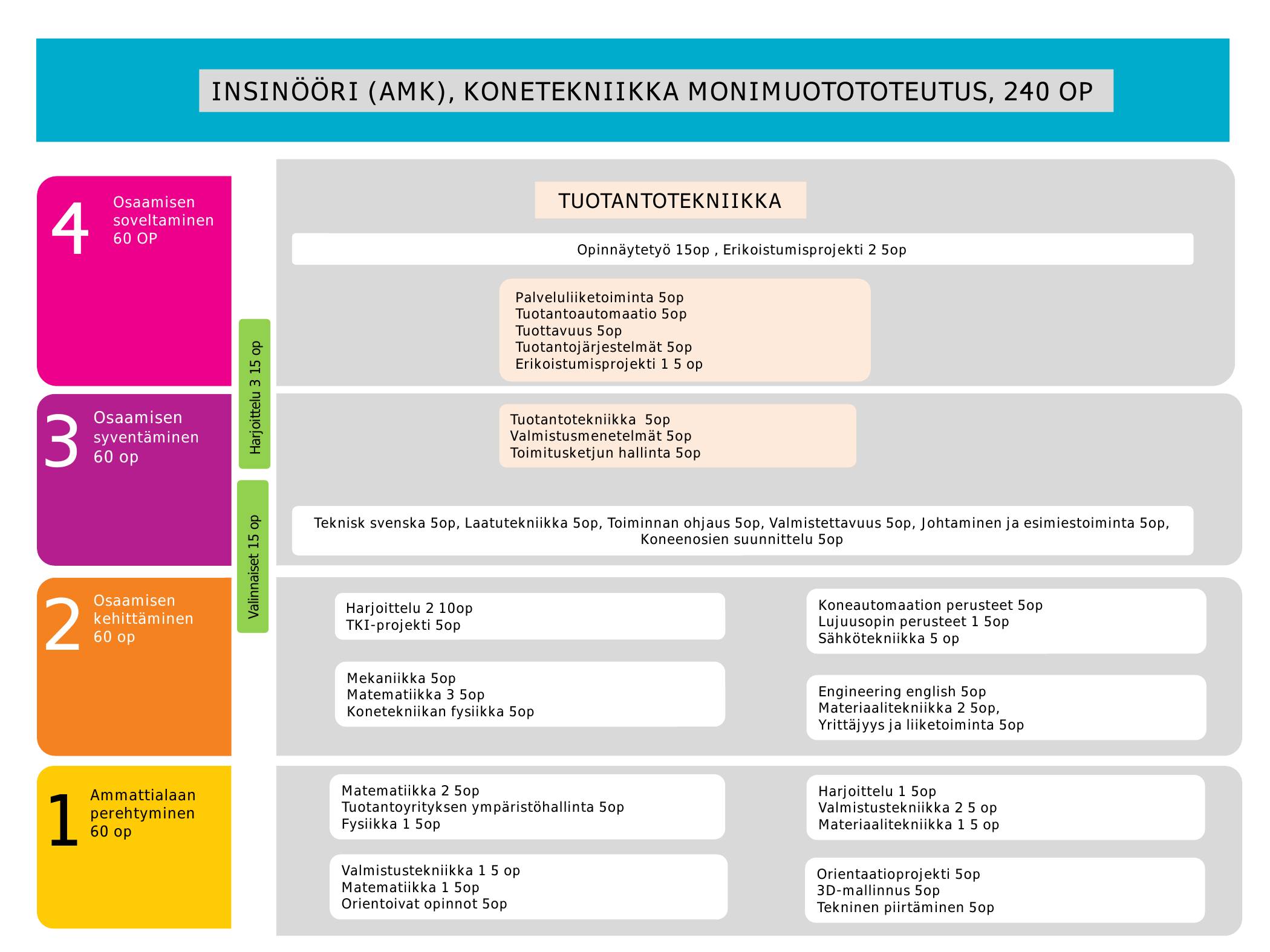

INSINÖÖRI (AMK), KONETEKNIIKKA MONIMUOTOTOTEUTUS, 240 OP

4
Osaamisen
soveltaminen
60 OP

TUOTANTOTEKNIIKKA
Opinnäytetyö 15op , Erikoistumisprojekti 2 5op
Palveluliiketoiminta 5op
Tuotantoautomaatio 5op
Tuottavuus 5op
Tuotantojärjestelmät 5op
Erikoistumisprojekti 1 5 op
Harjoittelu 3 15 op
3
Osaamisen
syventäminen
60 op

Tuotantotekniikka  5op
Valmistusmenetelmät 5op
Toimitusketjun hallinta 5op
Teknisk svenska 5op, Laatutekniikka 5op, Toiminnan ohjaus 5op, Valmistettavuus 5op, Johtaminen ja esimiestoiminta 5op, Koneenosien suunnittelu 5op
Valinnaiset 15 op
2
Osaamisen
kehittäminen
60 op

Koneautomaation perusteet 5op
Lujuusopin perusteet 1 5op
Sähkötekniikka 5 op
Harjoittelu 2 10op
TKI-projekti 5op
Mekaniikka 5op
Matematiikka 3 5op
Konetekniikan fysiikka 5op
Engineering english 5op
Materiaalitekniikka 2 5op,
Yrittäjyys ja liiketoiminta 5op
1
Ammattialaan
perehtyminen
60 op

Matematiikka 2 5op
Tuotantoyrityksen ympäristöhallinta 5op
Fysiikka 1 5op
Harjoittelu 1 5op
Valmistustekniikka 2 5 op
Materiaalitekniikka 1 5 op
Valmistustekniikka 1 5 op
Matematiikka 1 5op
Orientoivat opinnot 5op
Orientaatioprojekti 5op
3D-mallinnus 5op
Tekninen piirtäminen 5op